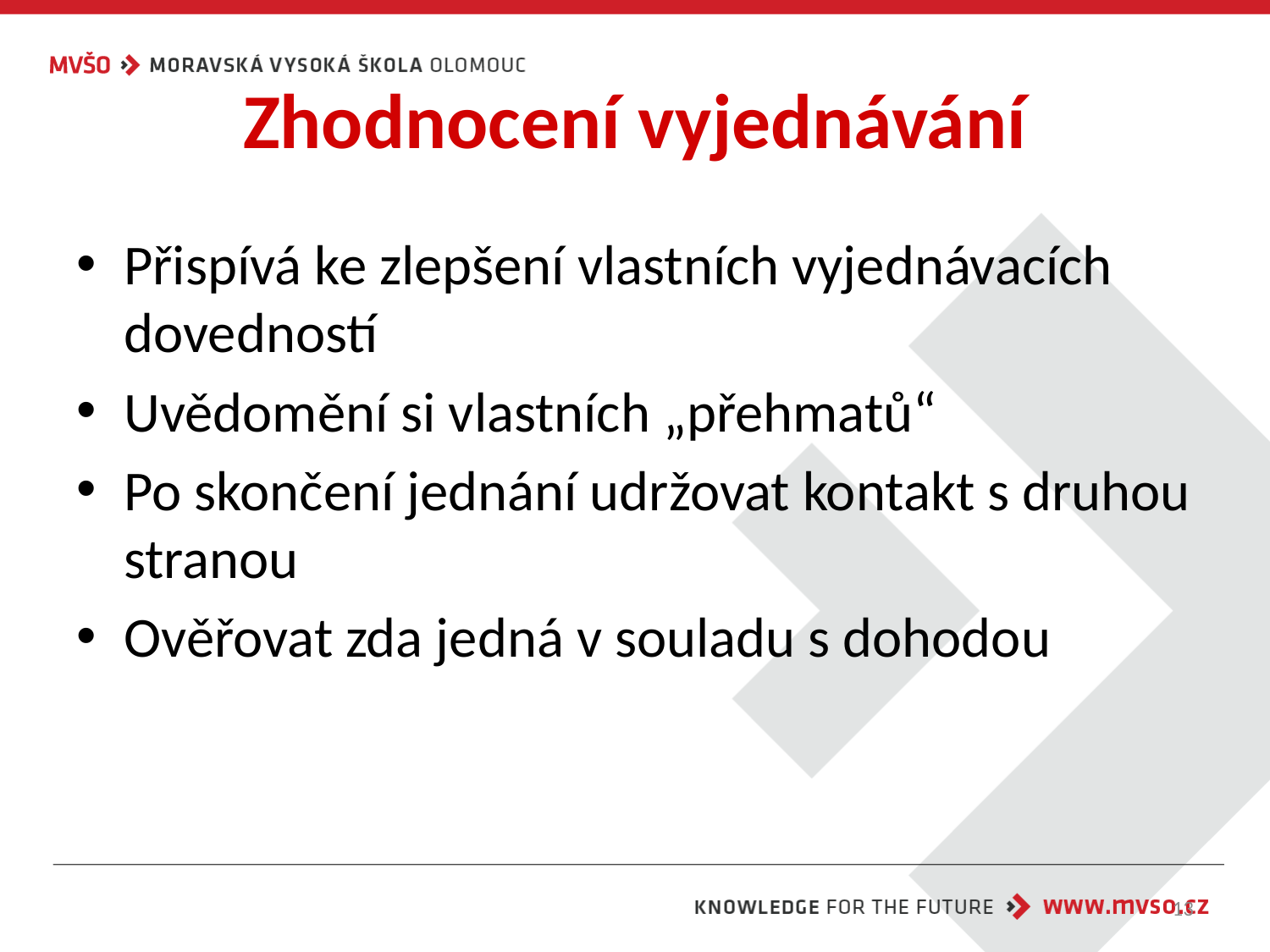

# Zhodnocení vyjednávání
Přispívá ke zlepšení vlastních vyjednávacích dovedností
Uvědomění si vlastních „přehmatů“
Po skončení jednání udržovat kontakt s druhou stranou
Ověřovat zda jedná v souladu s dohodou
13